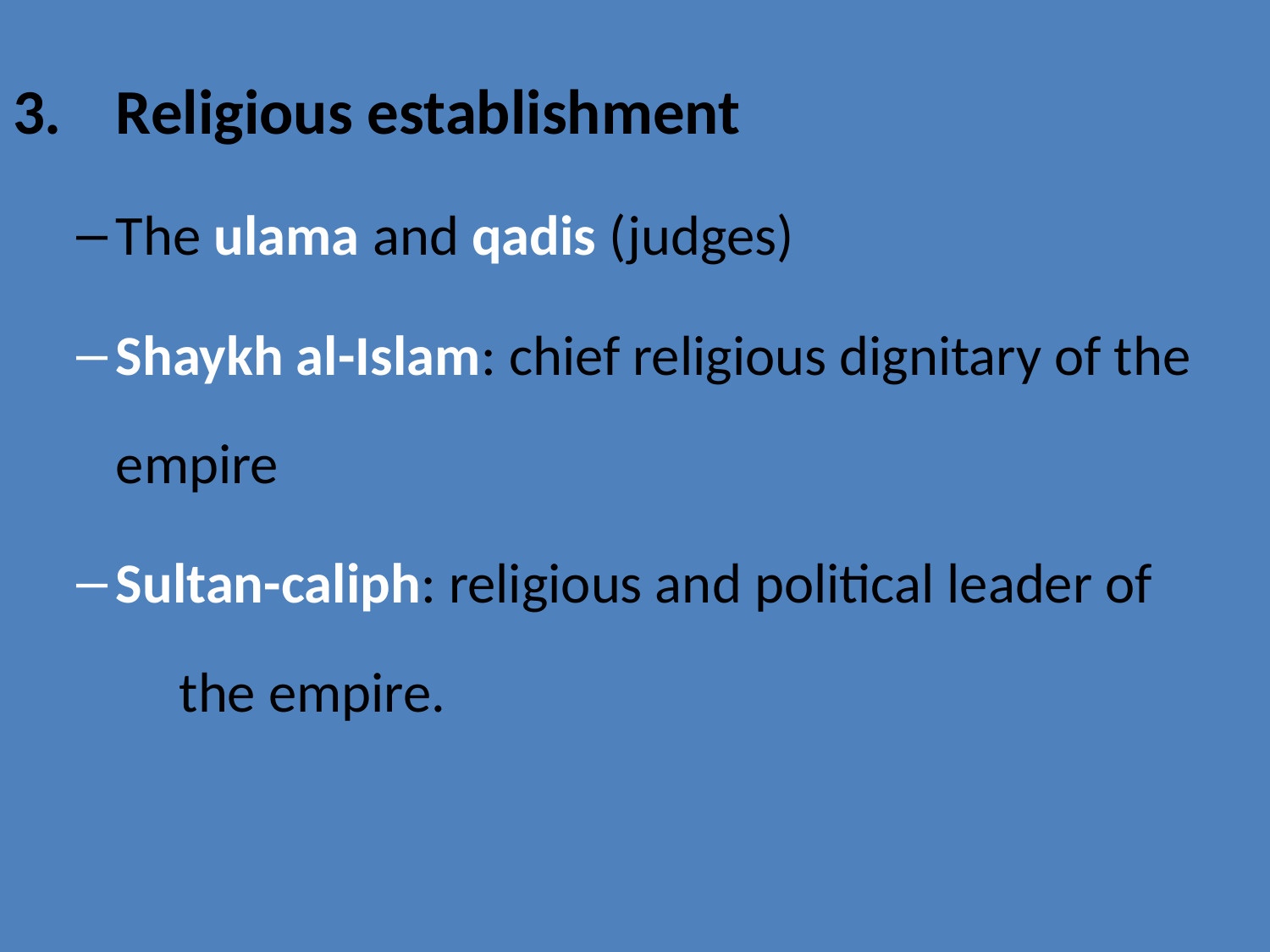

Religious establishment
The ulama and qadis (judges)
Shaykh al-Islam: chief religious dignitary of the empire
Sultan-caliph: religious and political leader of              the empire.